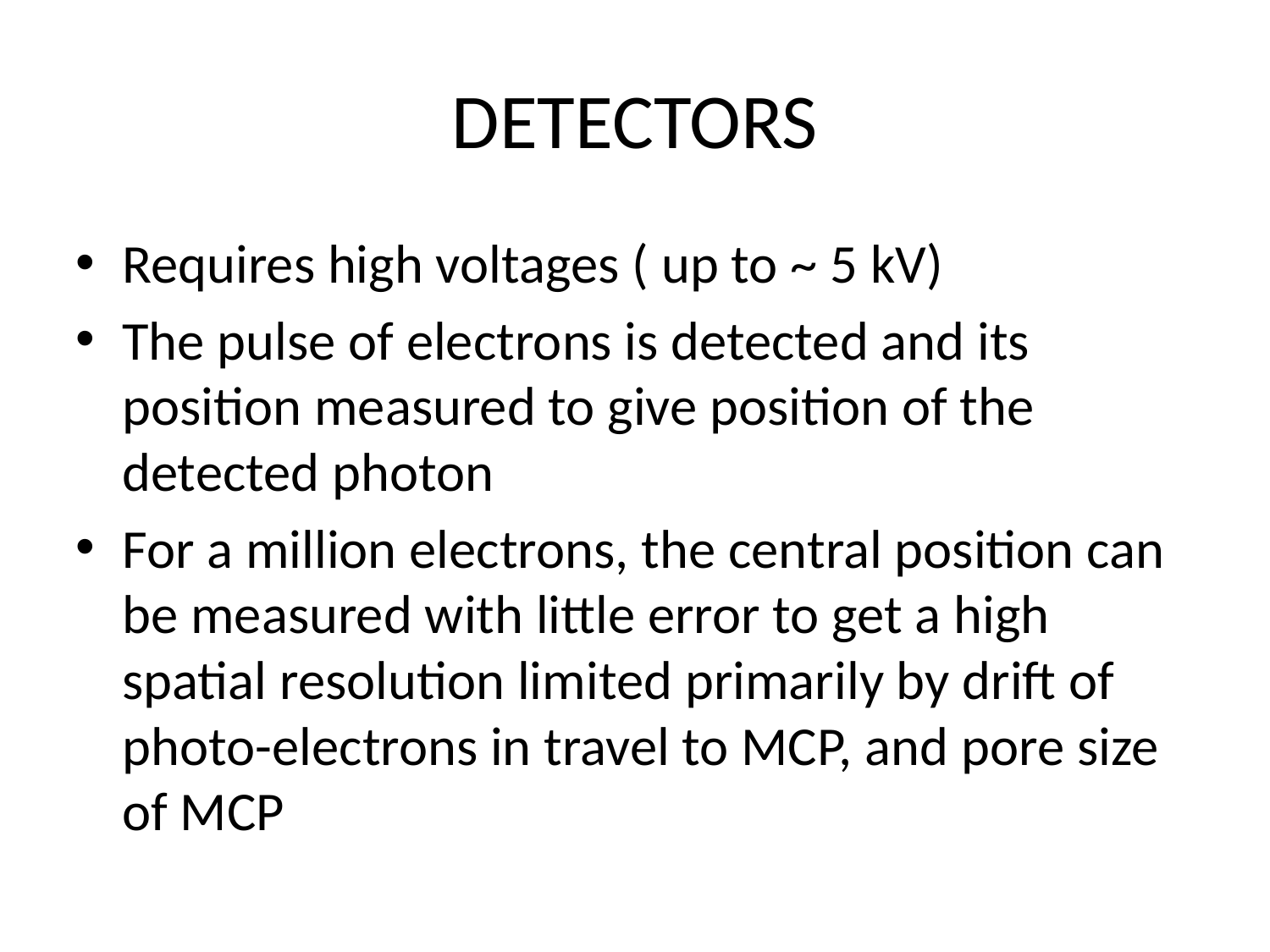

DETECTORS
Requires high voltages ( up to ~ 5 kV)
The pulse of electrons is detected and its position measured to give position of the detected photon
For a million electrons, the central position can be measured with little error to get a high spatial resolution limited primarily by drift of photo-electrons in travel to MCP, and pore size of MCP